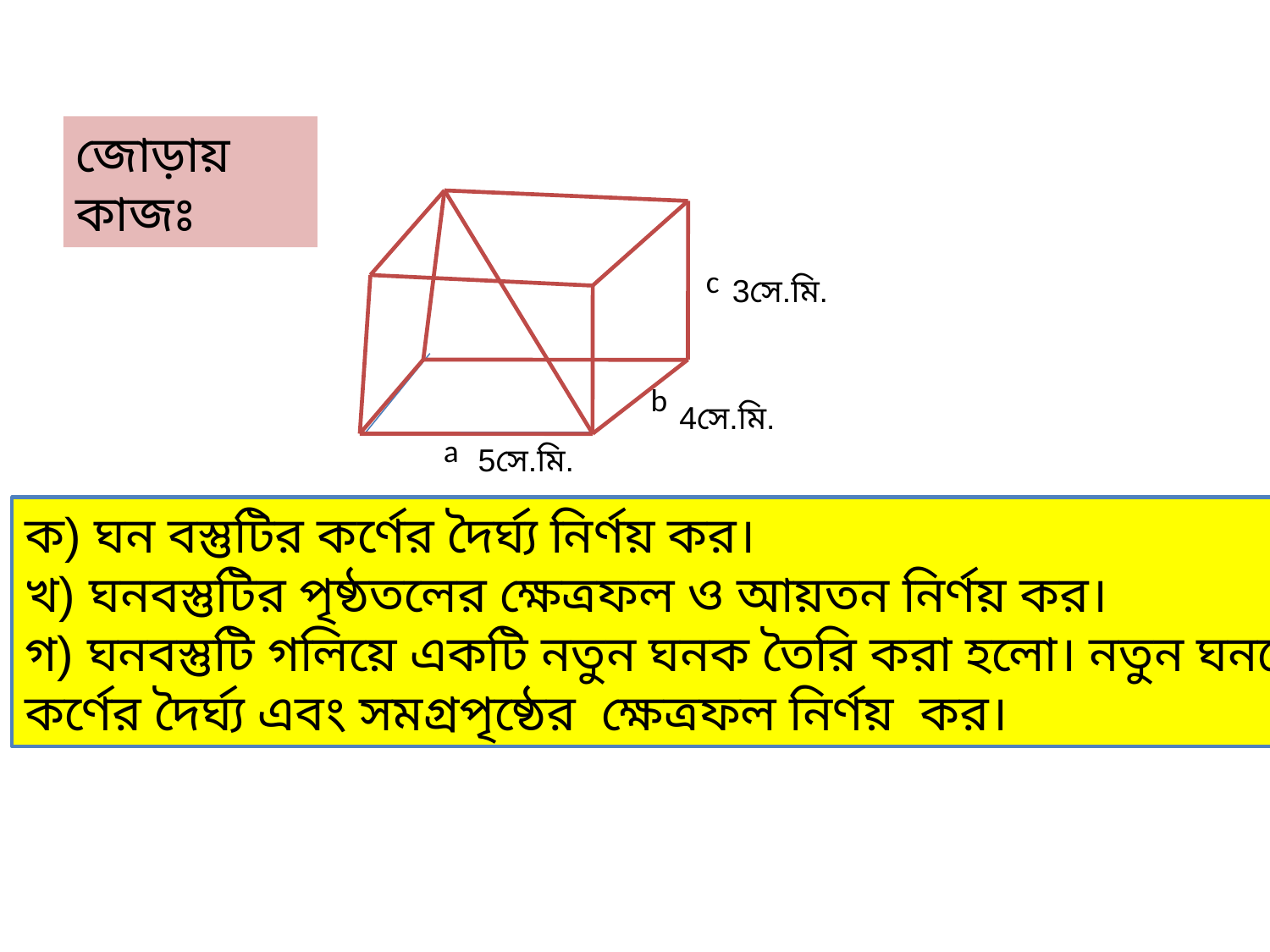

জোড়ায় কাজঃ
c
3সে.মি.
b
4সে.মি.
a
5সে.মি.
ক) ঘন বস্তুটির কর্ণের দৈর্ঘ্য নির্ণয় কর।
খ) ঘনবস্তুটির পৃষ্ঠতলের ক্ষেত্রফল ও আয়তন নির্ণয় কর।
গ) ঘনবস্তুটি গলিয়ে একটি নতুন ঘনক তৈরি করা হলো। নতুন ঘনকের
কর্ণের দৈর্ঘ্য এবং সমগ্রপৃষ্ঠের  ক্ষেত্রফল নির্ণয়  কর।